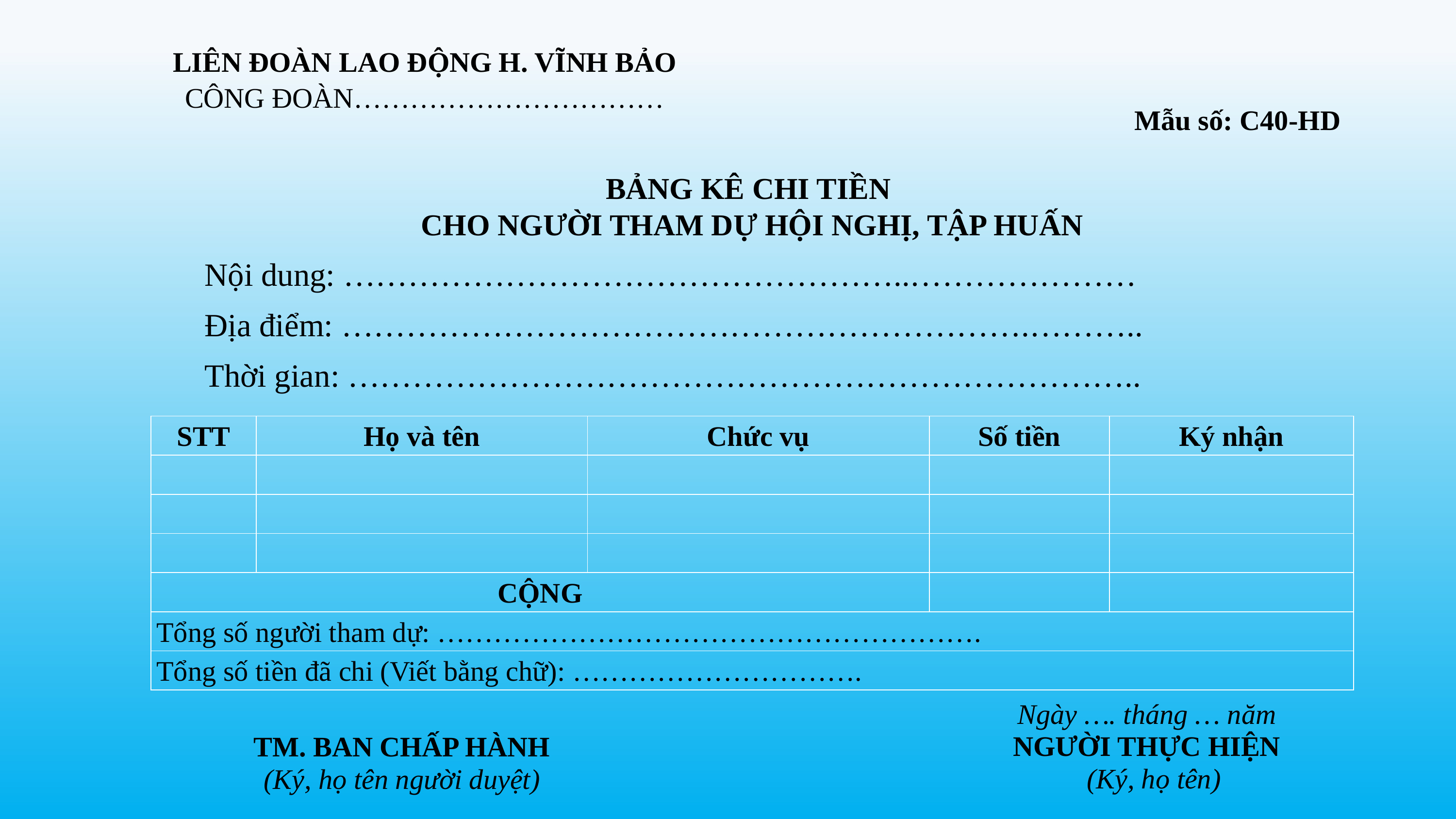

LIÊN ĐOÀN LAO ĐỘNG H. VĨNH BẢO
CÔNG ĐOÀN……………………………
Mẫu số: C40-HD
BẢNG KÊ CHI TIỀN
CHO NGƯỜI THAM DỰ HỘI NGHỊ, TẬP HUẤN

Nội dung: ……………………………………………..…………………
Địa điểm: ……………………………………………………….………..
Thời gian: ………………………………………………………………..
| STT | Họ và tên | Chức vụ | Số tiền | Ký nhận |
| --- | --- | --- | --- | --- |
|  |  |  |  |  |
|  |  |  |  |  |
|  |  |  |  |  |
| CỘNG |  |  |  |  |
| Tổng số người tham dự: …………………………………………………. |  |  |  |  |
| Tổng số tiền đã chi (Viết bằng chữ): …………………………. |  |  |  |  |
             Ngày …. tháng … năm
             NGƯỜI THỰC HIỆN
               (Ký, họ tên)
TM. BAN CHẤP HÀNH
(Ký, họ tên người duyệt)